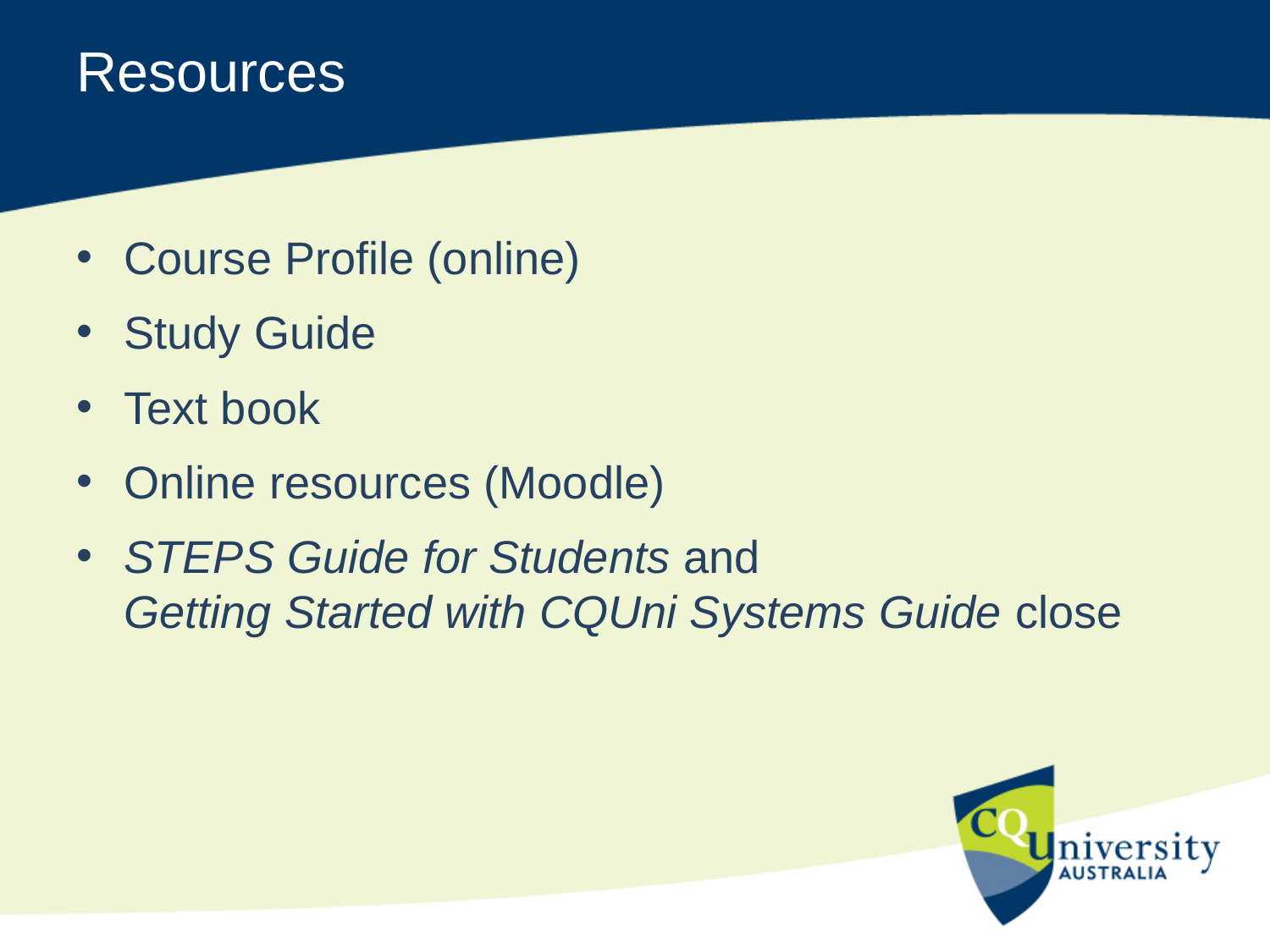

# Resources
Course Profile (online)
Study Guide
Text book
Online resources (Moodle)
STEPS Guide for Students and
Getting Started with CQUni Systems Guide close